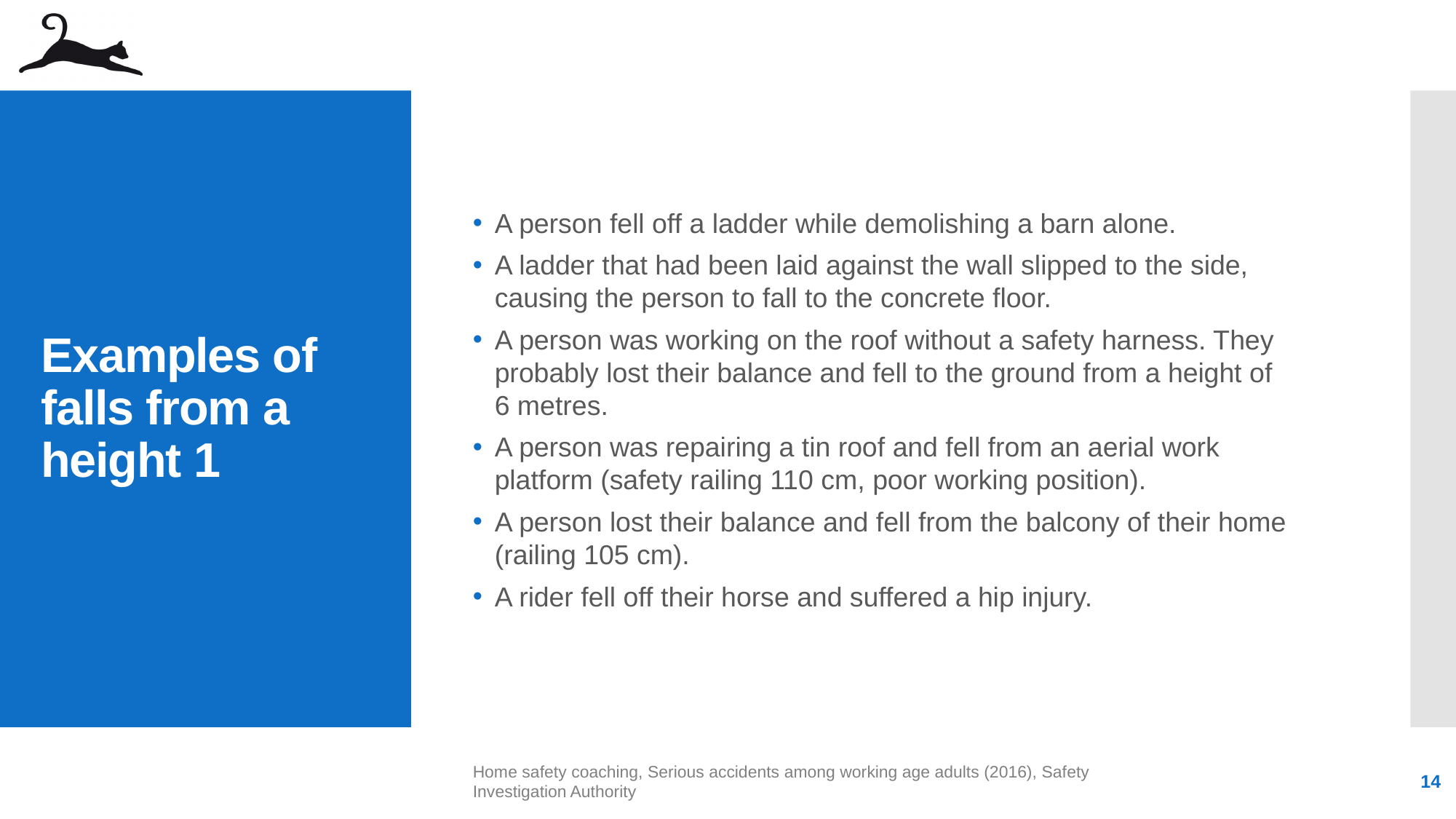

A person fell off a ladder while demolishing a barn alone.
A ladder that had been laid against the wall slipped to the side, causing the person to fall to the concrete floor.
A person was working on the roof without a safety harness. They probably lost their balance and fell to the ground from a height of 6 metres.
A person was repairing a tin roof and fell from an aerial work platform (safety railing 110 cm, poor working position).
A person lost their balance and fell from the balcony of their home (railing 105 cm).
A rider fell off their horse and suffered a hip injury.
# Examples of falls from a height 1
Home safety coaching, Serious accidents among working age adults (2016), Safety Investigation Authority
14